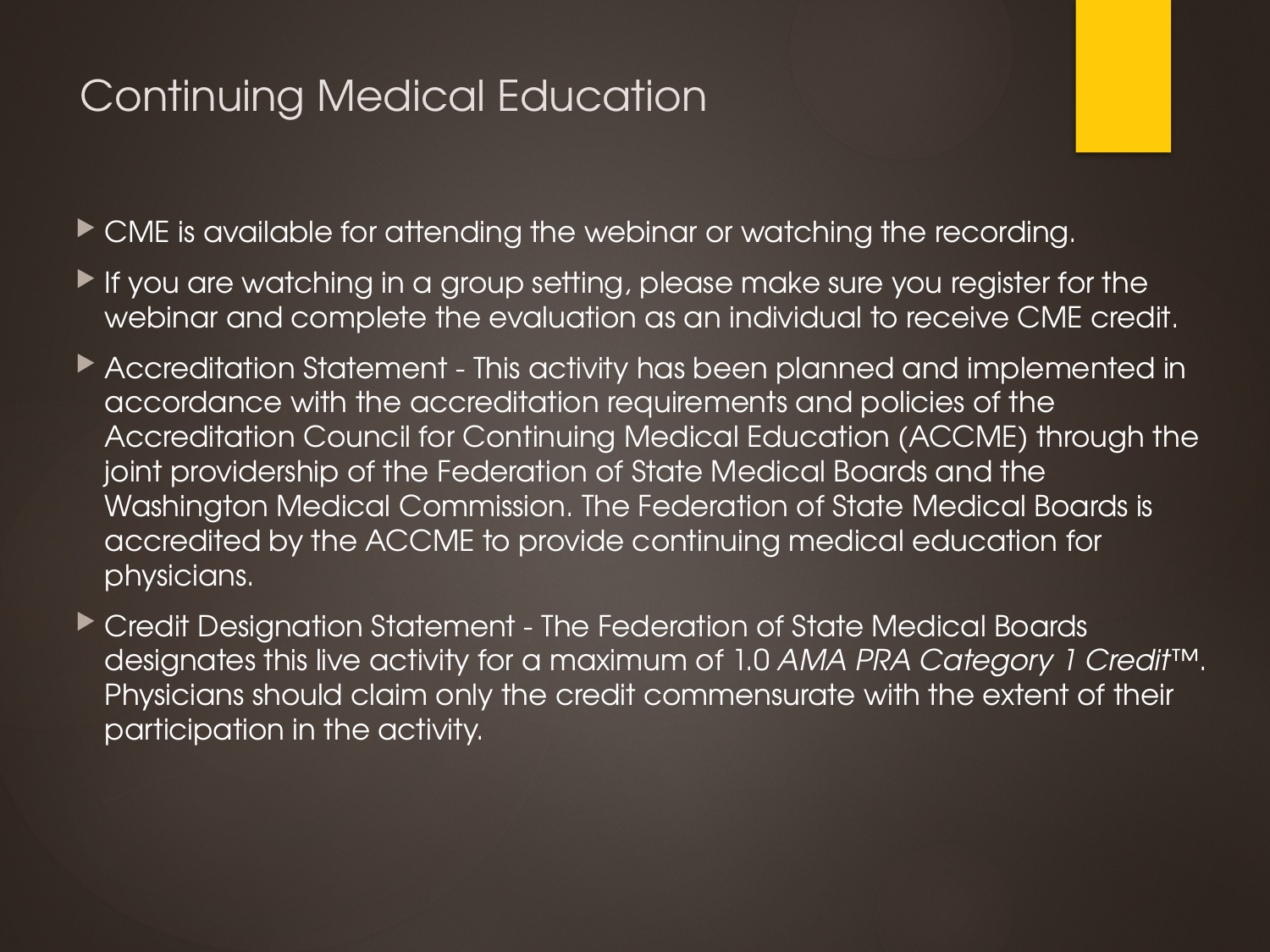

# Continuing Medical Education
CME is available for attending the webinar or watching the recording.
If you are watching in a group setting, please make sure you register for the webinar and complete the evaluation as an individual to receive CME credit.
Accreditation Statement - This activity has been planned and implemented in accordance with the accreditation requirements and policies of the Accreditation Council for Continuing Medical Education (ACCME) through the joint providership of the Federation of State Medical Boards and the Washington Medical Commission. The Federation of State Medical Boards is accredited by the ACCME to provide continuing medical education for physicians.
Credit Designation Statement - The Federation of State Medical Boards designates this live activity for a maximum of 1.0 AMA PRA Category 1 Credit™. Physicians should claim only the credit commensurate with the extent of their participation in the activity.